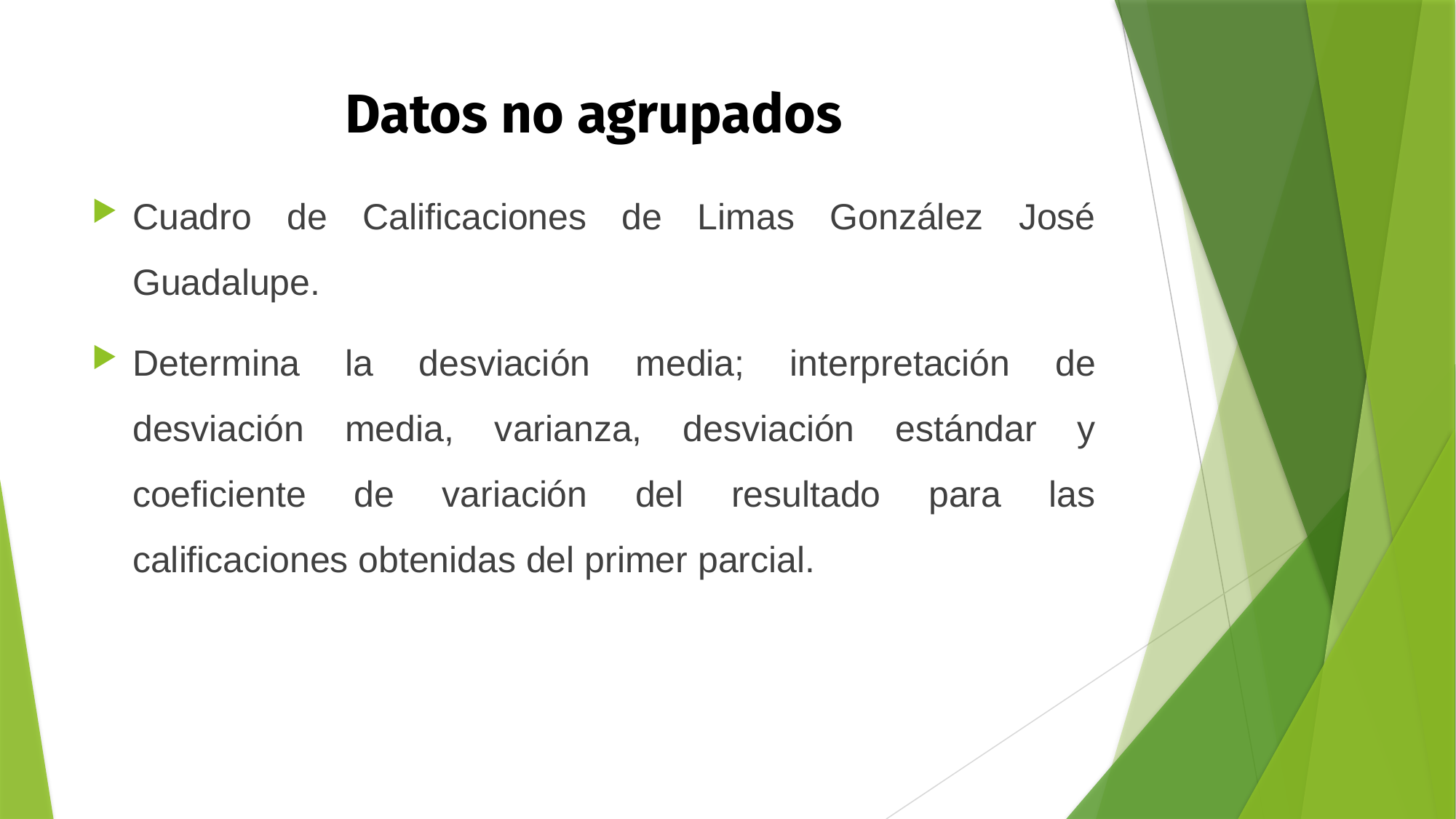

# Datos no agrupados
Cuadro de Calificaciones de Limas González José Guadalupe.
Determina la desviación media; interpretación de desviación media, varianza, desviación estándar y coeficiente de variación del resultado para las calificaciones obtenidas del primer parcial.